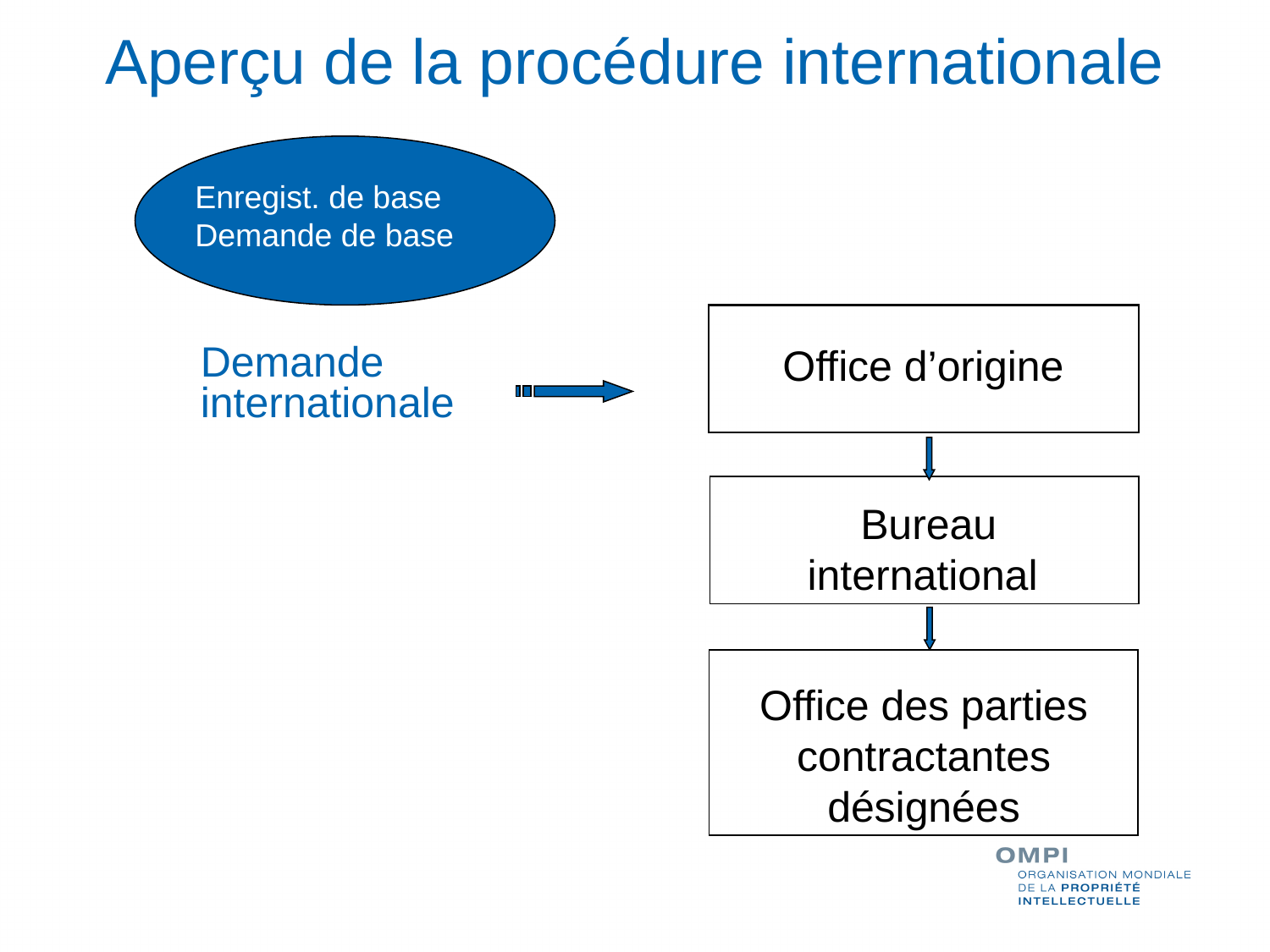

# Aperçu de la procédure internationale

Enregist. de base
Demande de base

Office d’origine
Demande
internationale

Bureau international

Office des parties contractantes désignées